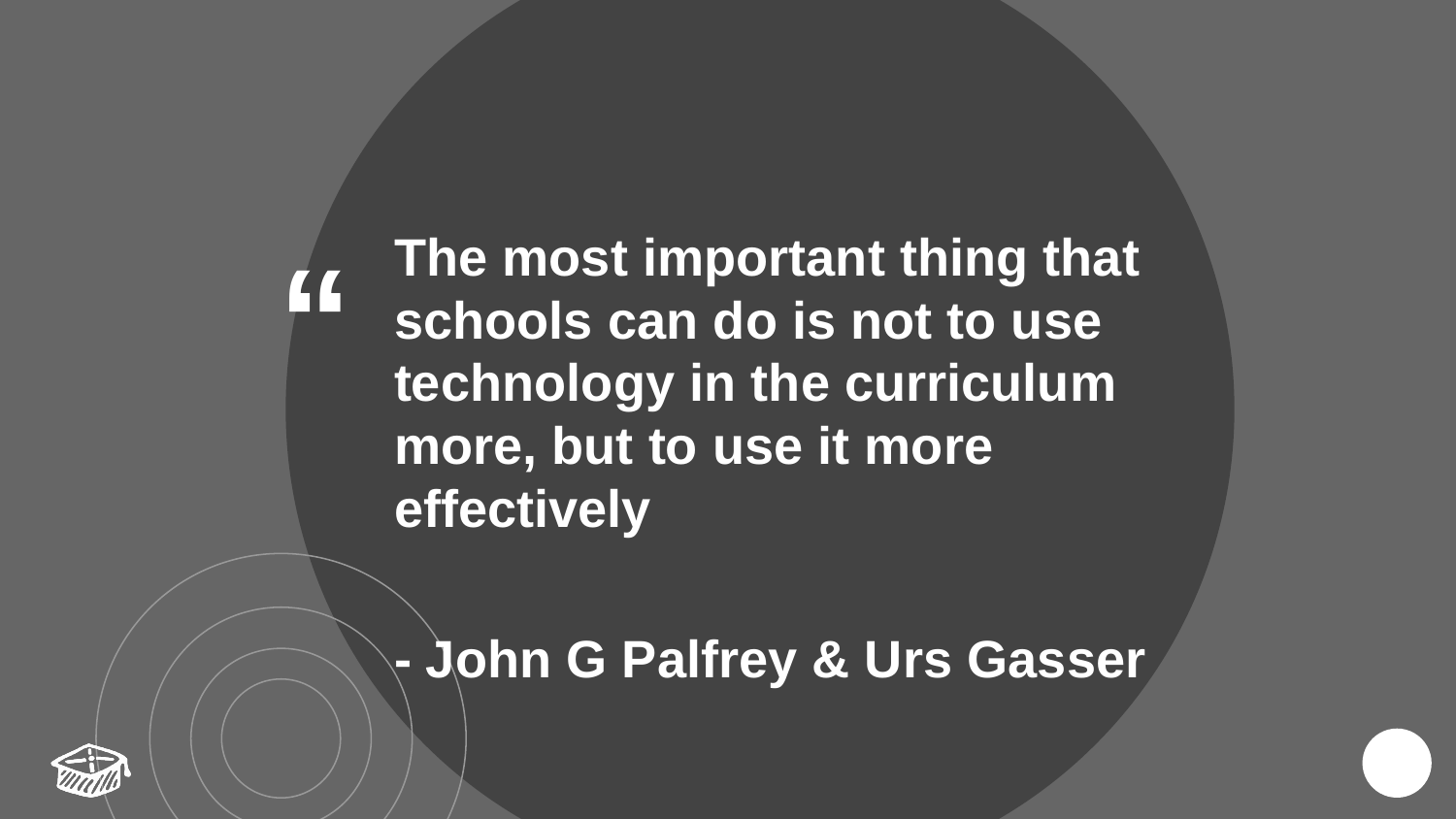

The most important thing that schools can do is not to use technology in the curriculum more, but to use it more effectively

- John G Palfrey & Urs Gasser